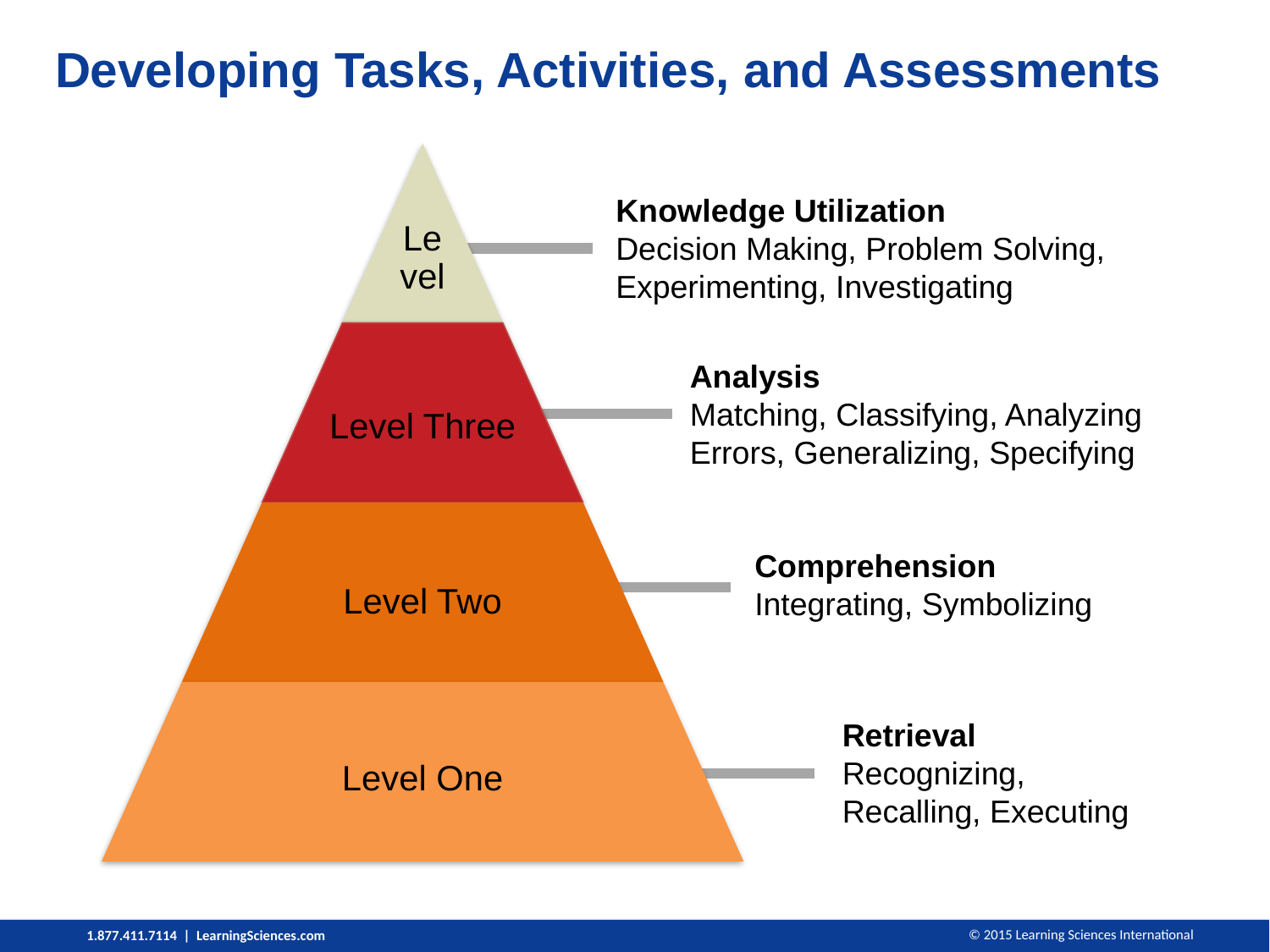

# Developing Tasks, Activities, and Assessments

Level
Four
Level Three
Level Two
Level One
Knowledge Utilization
Decision Making, Problem Solving, Experimenting, Investigating
Analysis
Matching, Classifying, Analyzing Errors, Generalizing, Specifying
Comprehension
Integrating, Symbolizing
Retrieval
Recognizing,
Recalling, Executing